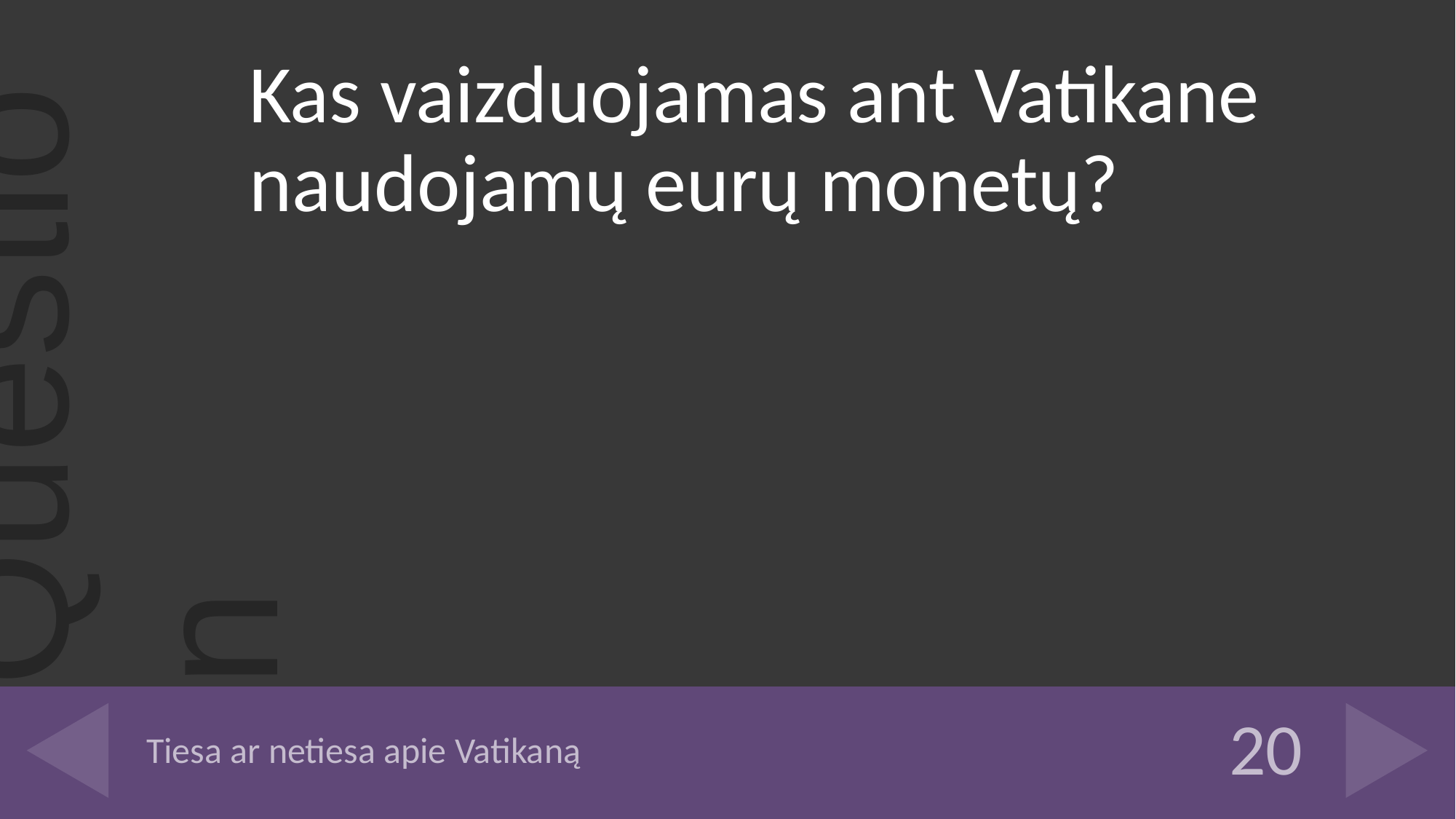

Kas vaizduojamas ant Vatikane naudojamų eurų monetų?
# Tiesa ar netiesa apie Vatikaną
20